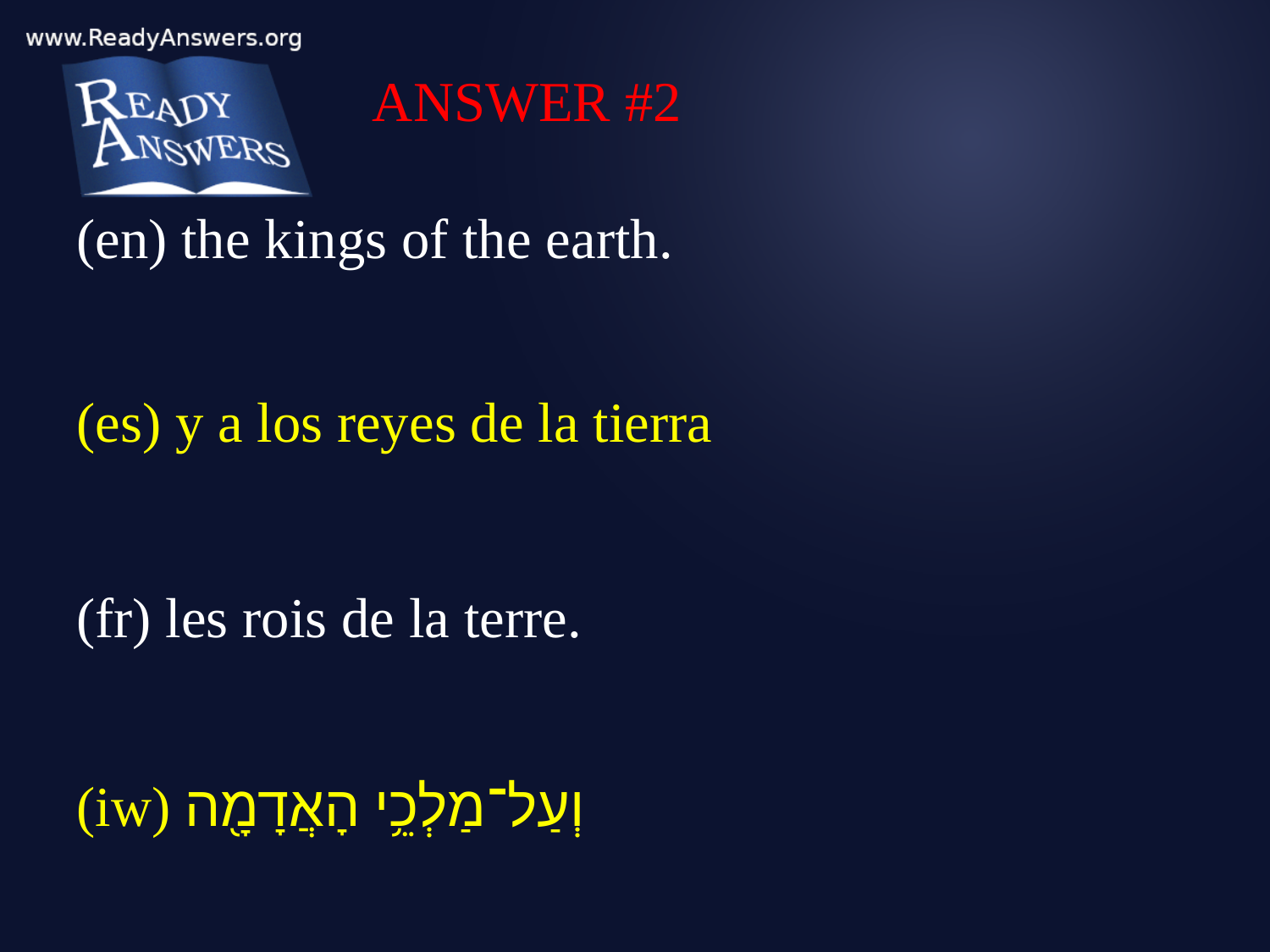

ANSWER #2
(en) the kings of the earth.
(es) y a los reyes de la tierra
(fr) les rois de la terre.
(iw) וְעַל־מַלְכֵ֥י הָאֲדָמָ֖ה